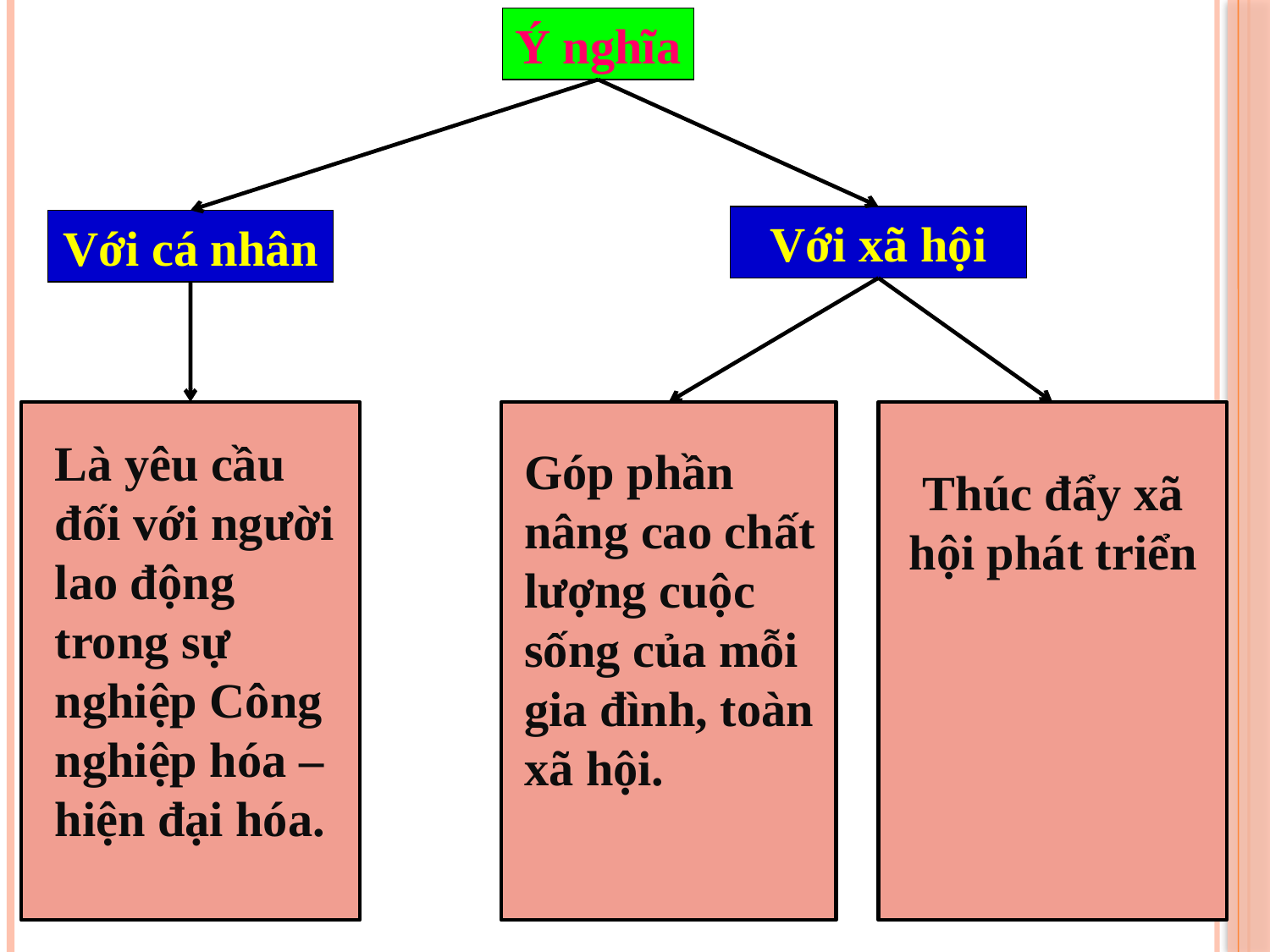

Ý nghĩa
Với xã hội
Với cá nhân

Là yêu cầu đối với người lao động trong sự nghiệp Công nghiệp hóa – hiện đại hóa.
Góp phần nâng cao chất lượng cuộc sống của mỗi gia đình, toàn xã hội.
Thúc đẩy xã hội phát triển